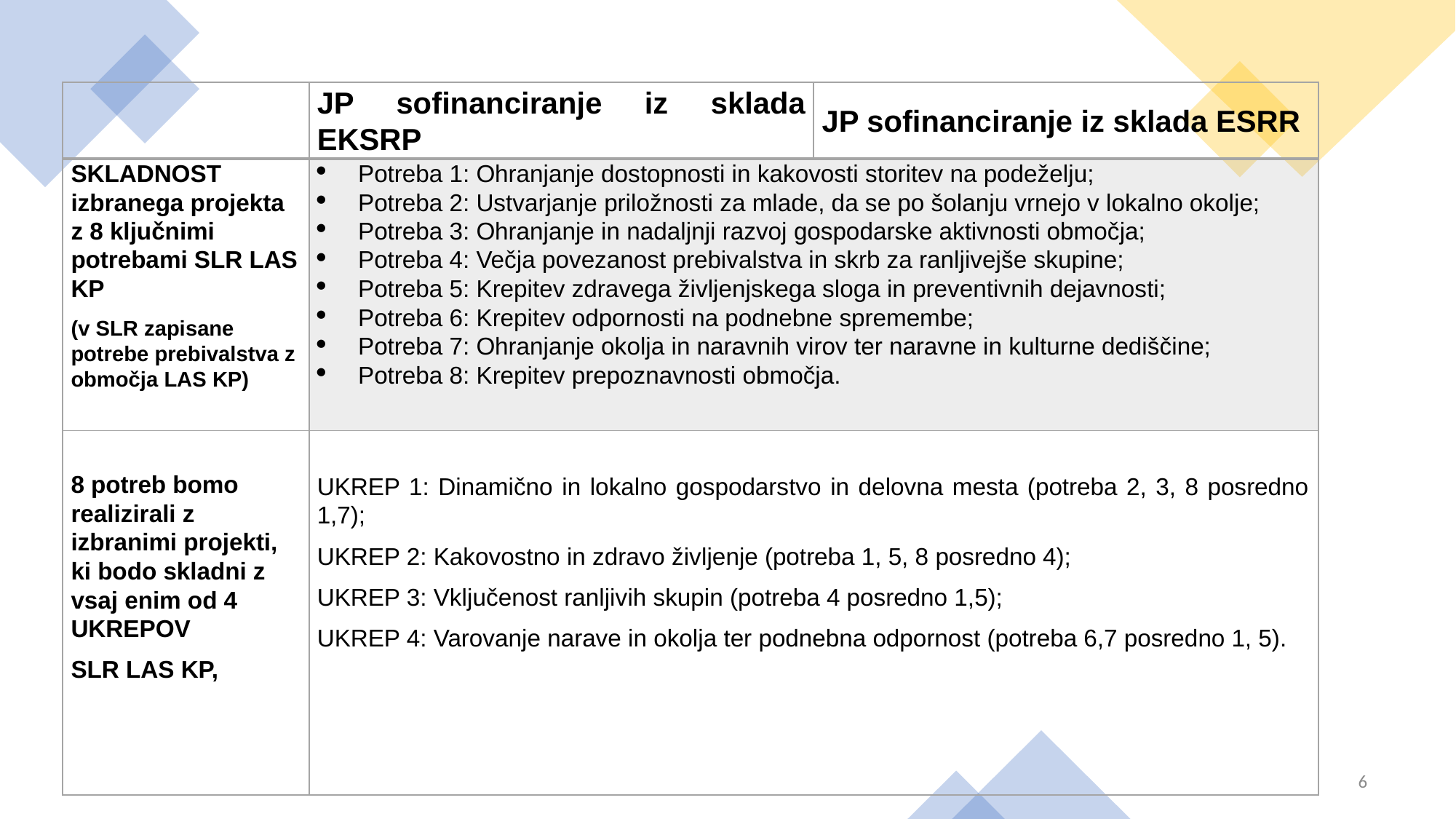

|  | JP sofinanciranje iz sklada EKSRP | JP sofinanciranje iz sklada ESRR |
| --- | --- | --- |
| SKLADNOST izbranega projekta z 8 ključnimi potrebami SLR LAS KP (v SLR zapisane potrebe prebivalstva z območja LAS KP) | Potreba 1: Ohranjanje dostopnosti in kakovosti storitev na podeželju; Potreba 2: Ustvarjanje priložnosti za mlade, da se po šolanju vrnejo v lokalno okolje; Potreba 3: Ohranjanje in nadaljnji razvoj gospodarske aktivnosti območja; Potreba 4: Večja povezanost prebivalstva in skrb za ranljivejše skupine; Potreba 5: Krepitev zdravega življenjskega sloga in preventivnih dejavnosti; Potreba 6: Krepitev odpornosti na podnebne spremembe; Potreba 7: Ohranjanje okolja in naravnih virov ter naravne in kulturne dediščine; Potreba 8: Krepitev prepoznavnosti območja. |  |
| 8 potreb bomo realizirali z izbranimi projekti, ki bodo skladni z vsaj enim od 4 UKREPOV SLR LAS KP, | UKREP 1: Dinamično in lokalno gospodarstvo in delovna mesta (potreba 2, 3, 8 posredno 1,7); UKREP 2: Kakovostno in zdravo življenje (potreba 1, 5, 8 posredno 4); UKREP 3: Vključenost ranljivih skupin (potreba 4 posredno 1,5); UKREP 4: Varovanje narave in okolja ter podnebna odpornost (potreba 6,7 posredno 1, 5). |  |

6